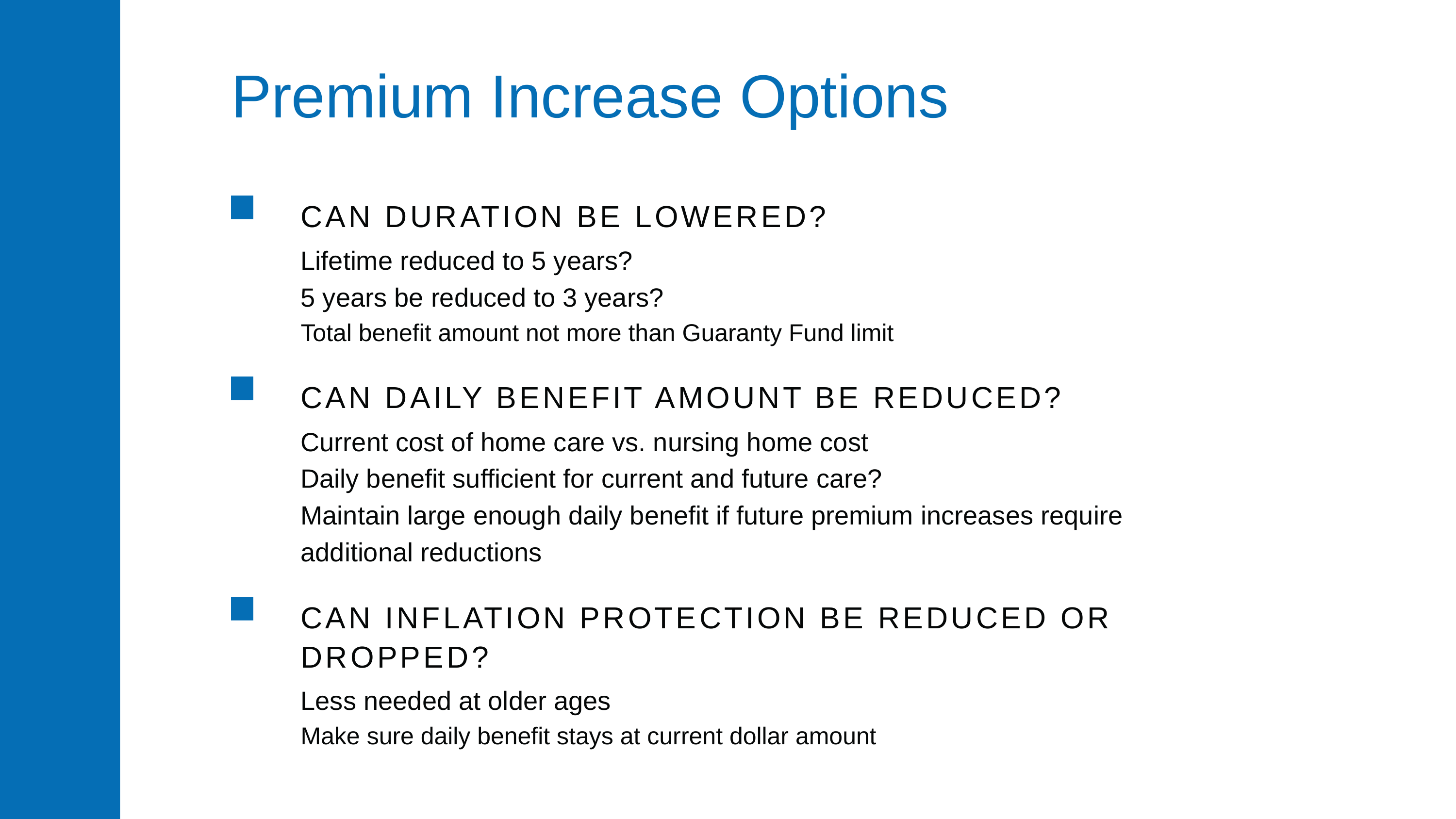

Premium Increase Options

CAN DURATION BE LOWERED?
Lifetime reduced to 5 years?
5 years be reduced to 3 years?
Total benefit amount not more than Guaranty Fund limit

CAN DAILY BENEFIT AMOUNT BE REDUCED?
Current cost of home care vs. nursing home cost
Daily benefit sufficient for current and future care?
Maintain large enough daily benefit if future premium increases require additional reductions

CAN INFLATION PROTECTION BE REDUCED OR DROPPED?
Less needed at older ages
Make sure daily benefit stays at current dollar amount